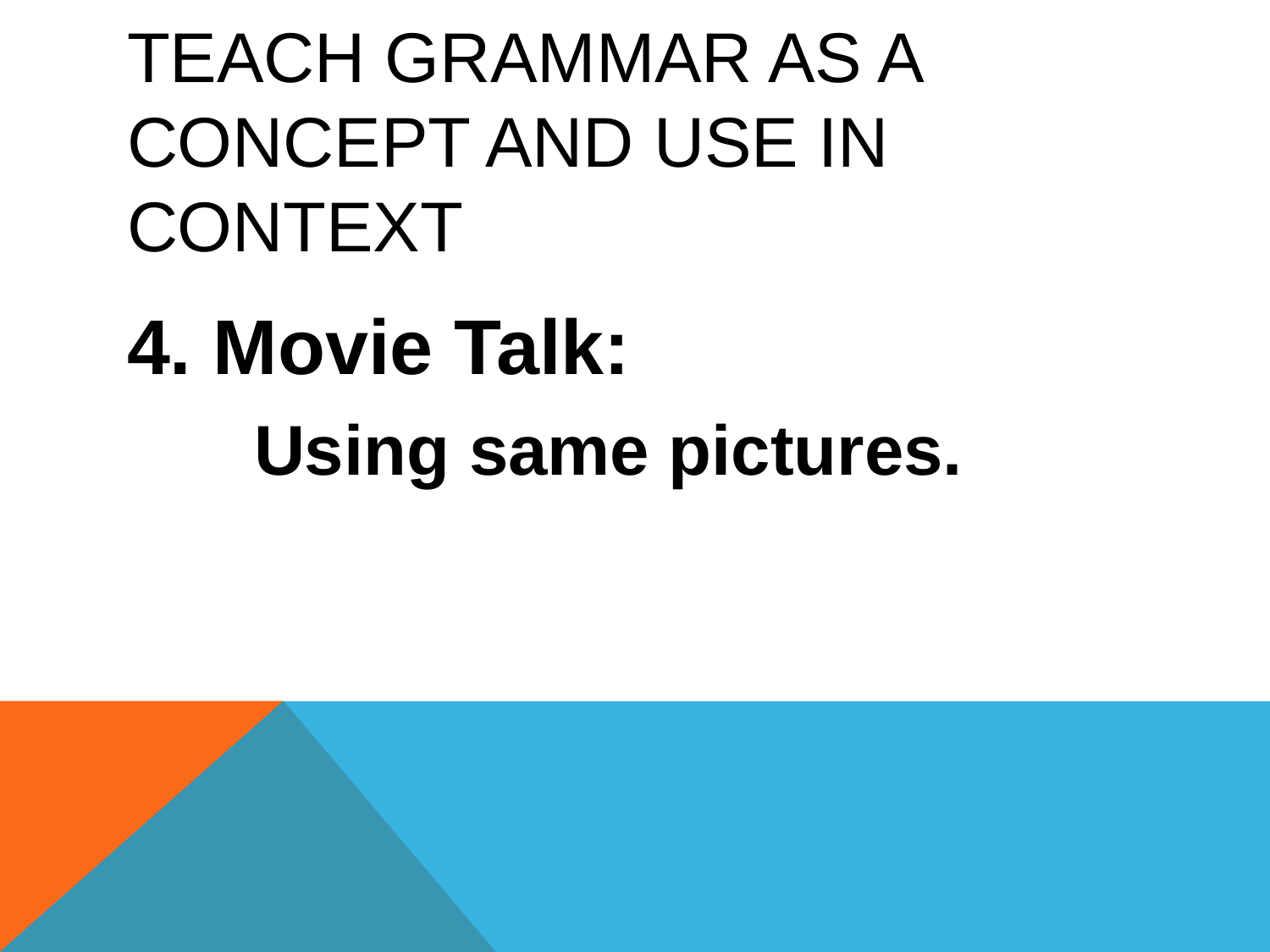

# Teach grammar as a concept and use in context
4. Movie Talk:
	Using same pictures.